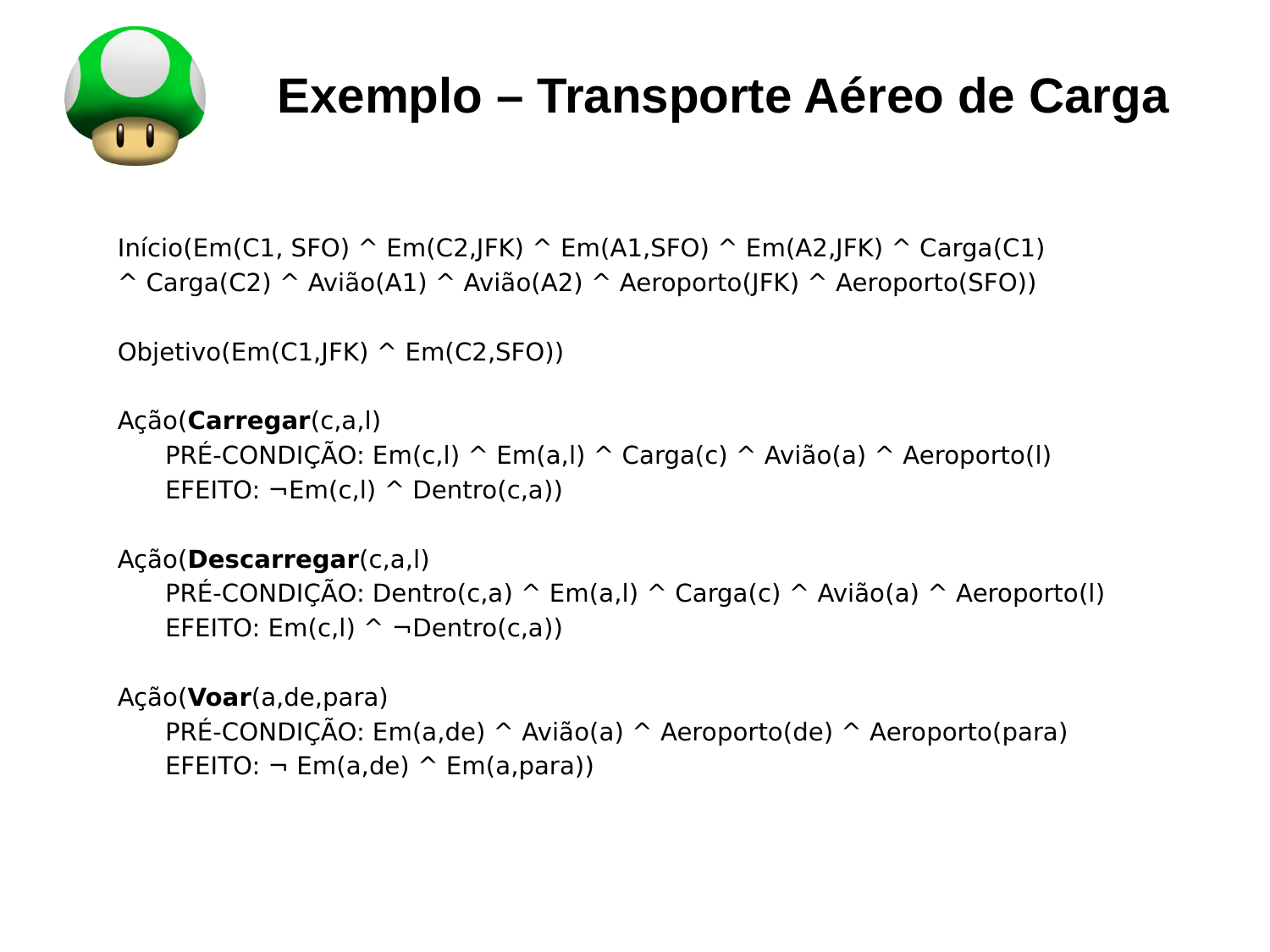

# Exemplo – Transporte Aéreo de Carga
Início(Em(C1, SFO) ^ Em(C2,JFK) ^ Em(A1,SFO) ^ Em(A2,JFK) ^ Carga(C1)
^ Carga(C2) ^ Avião(A1) ^ Avião(A2) ^ Aeroporto(JFK) ^ Aeroporto(SFO))

Objetivo(Em(C1,JFK) ^ Em(C2,SFO))

Ação(Carregar(c,a,l)
	PRÉ-CONDIÇÃO: Em(c,l) ^ Em(a,l) ^ Carga(c) ^ Avião(a) ^ Aeroporto(l)
	EFEITO: ¬Em(c,l) ^ Dentro(c,a))

Ação(Descarregar(c,a,l)
	PRÉ-CONDIÇÃO: Dentro(c,a) ^ Em(a,l) ^ Carga(c) ^ Avião(a) ^ Aeroporto(l)
	EFEITO: Em(c,l) ^ ¬Dentro(c,a))

Ação(Voar(a,de,para)
	PRÉ-CONDIÇÃO: Em(a,de) ^ Avião(a) ^ Aeroporto(de) ^ Aeroporto(para)
	EFEITO: ¬ Em(a,de) ^ Em(a,para))